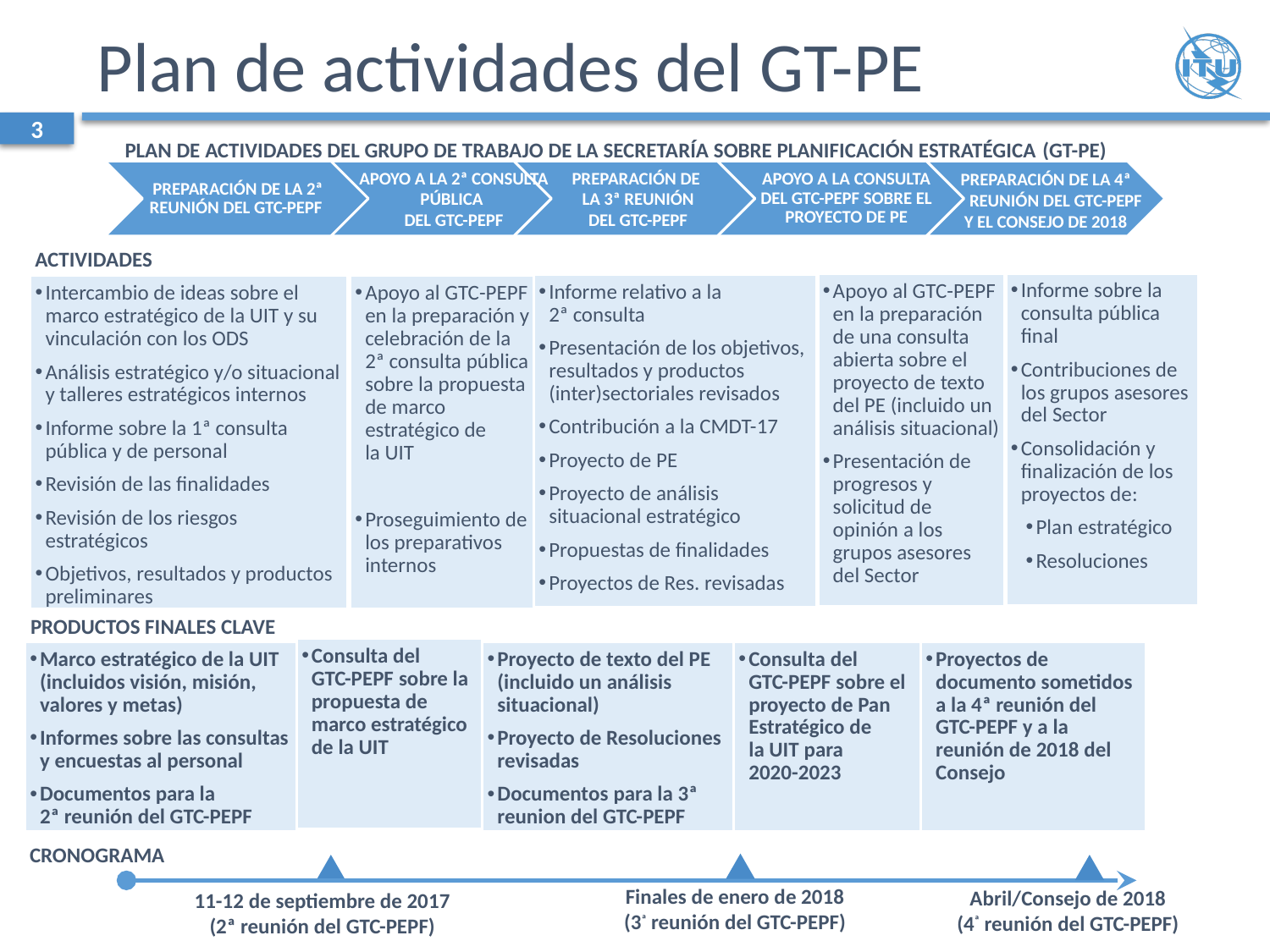

# Plan de actividades del GT-PE
3
PLAN DE ACTIVIDADES DEL GRUPO DE TRABAJO DE LA SECRETARÍA SOBRE PLANIFICACIÓN ESTRATÉGICA (GT-PE)

PREPARACIÓN DE LA 2ª REUNIÓN DEL GTC-PEPF

APOYO A LA 2ª CONSULTA PÚBLICA
DEL GTC-PEPF

APOYO A LA CONSULTA DEL GTC-PEPF SOBRE EL PROYECTO DE PE

PREPARACIÓN DE LA 4ª
      REUNIÓN DEL GTC-PEPF  Y EL CONSEJO DE 2018

PREPARACIÓN DE
LA 3ª REUNIÓN
 DEL GTC-PEPF
ACTIVIDADES
Informe sobre la consulta pública final
Contribuciones de los grupos asesores del Sector
Consolidación y finalización de los proyectos de:
Plan estratégico
Resoluciones
Apoyo al GTC-PEPF en la preparación de una consulta abierta sobre el proyecto de texto del PE (incluido un análisis situacional)
Presentación de progresos y solicitud de opinión a los grupos asesores del Sector

Informe relativo a la
2ª consulta
Presentación de los objetivos, resultados y productos (inter)sectoriales revisados
Contribución a la CMDT-17
Proyecto de PE
Proyecto de análisis situacional estratégico
Propuestas de finalidades
Proyectos de Res. revisadas
Intercambio de ideas sobre el marco estratégico de la UIT y su vinculación con los ODS
Análisis estratégico y/o situacional y talleres estratégicos internos
Informe sobre la 1ª consulta pública y de personal
Revisión de las finalidades
Revisión de los riesgos estratégicos
Objetivos, resultados y productos preliminares

Apoyo al GTC-PEPF en la preparación y celebración de la 2ª consulta pública sobre la propuesta de marco estratégico de
la UIT

Proseguimiento de los preparativos internos
PRODUCTOS FINALES CLAVE
Consulta del
GTC-PEPF sobre la propuesta de marco estratégico de la UIT
Proyecto de texto del PE (incluido un análisis situacional)
Proyecto de Resoluciones revisadas
Documentos para la 3ª reunion del GTC-PEPF
Proyectos de documento sometidos a la 4ª reunión del GTC-PEPF y a la reunión de 2018 del Consejo

Marco estratégico de la UIT (incluidos visión, misión, valores y metas)
Informes sobre las consultas y encuestas al personal
Documentos para la
2ª reunión del GTC-PEPF

Consulta del
GTC-PEPF sobre el proyecto de Pan Estratégico de
la UIT para
2020-2023
CRONOGRAMA

Finales de enero de 2018 (3ª reunión del GTC-PEPF)
Abril/Consejo de 2018
(4ª reunión del GTC-PEPF)
11-12 de septiembre de 2017 (2ª reunión del GTC-PEPF)